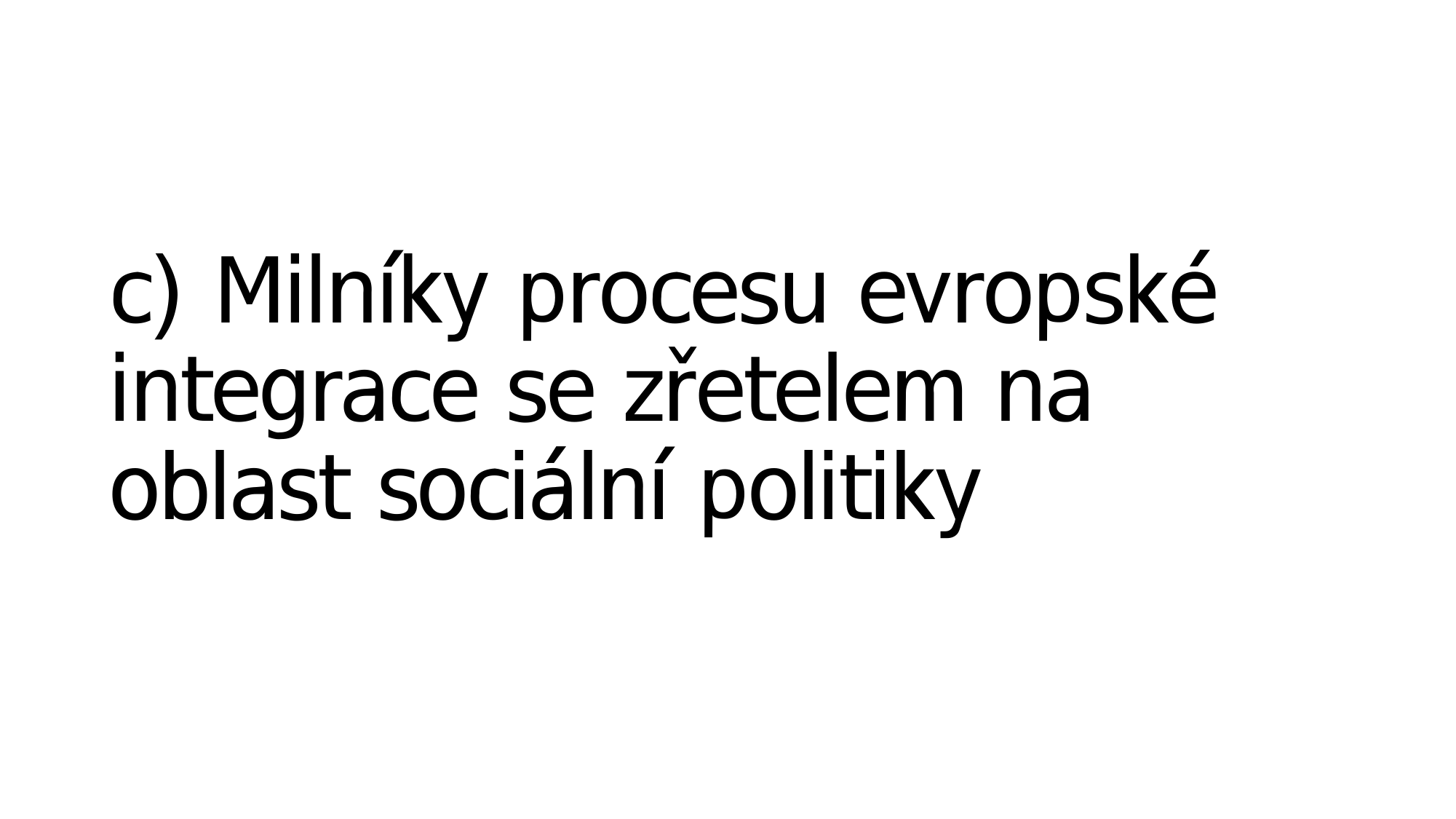

# c) Milníky procesu evropské integrace se zřetelem na oblast sociální politiky